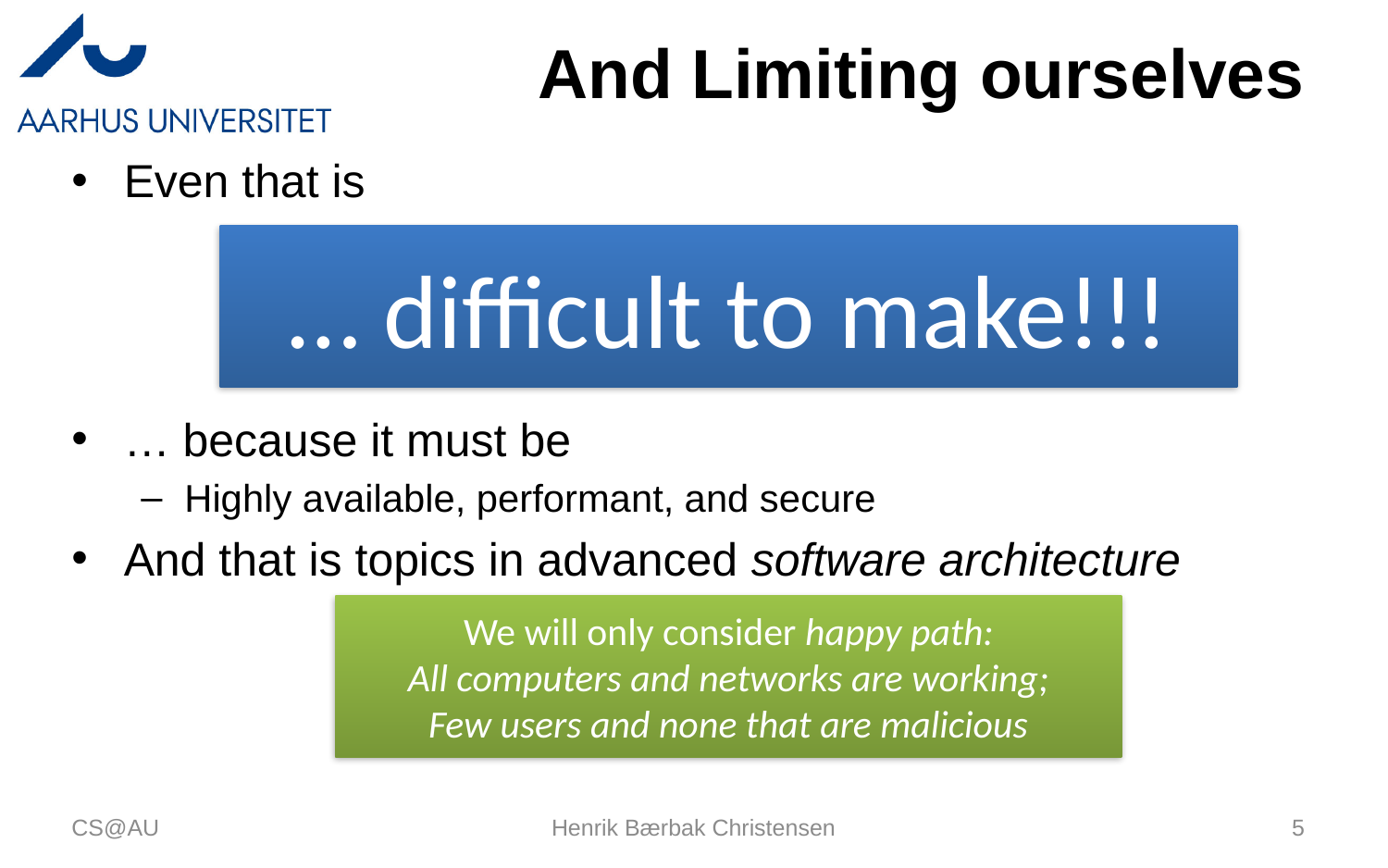

# And Limiting ourselves
Even that is

… because it must be
Highly available, performant, and secure
And that is topics in advanced software architecture
… difficult to make!!!
We will only consider happy path:
All computers and networks are working;
Few users and none that are malicious
CS@AU
Henrik Bærbak Christensen
5